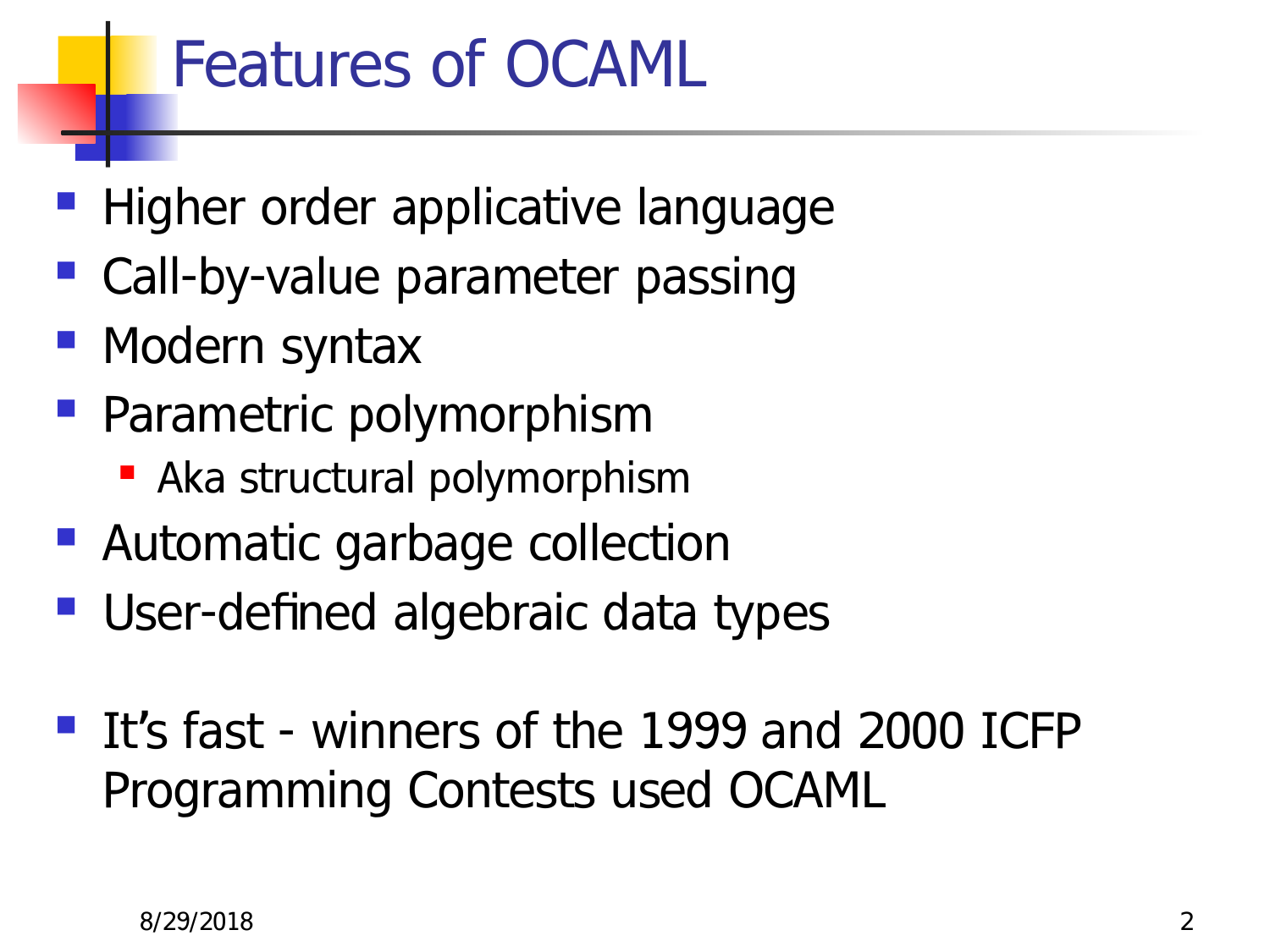

# Features of OCAML
Higher order applicative language
Call-by-value parameter passing
Modern syntax
Parametric polymorphism
Aka structural polymorphism
Automatic garbage collection
User-defined algebraic data types

It’s fast - winners of the 1999 and 2000 ICFP Programming Contests used OCAML
8/29/2018
2